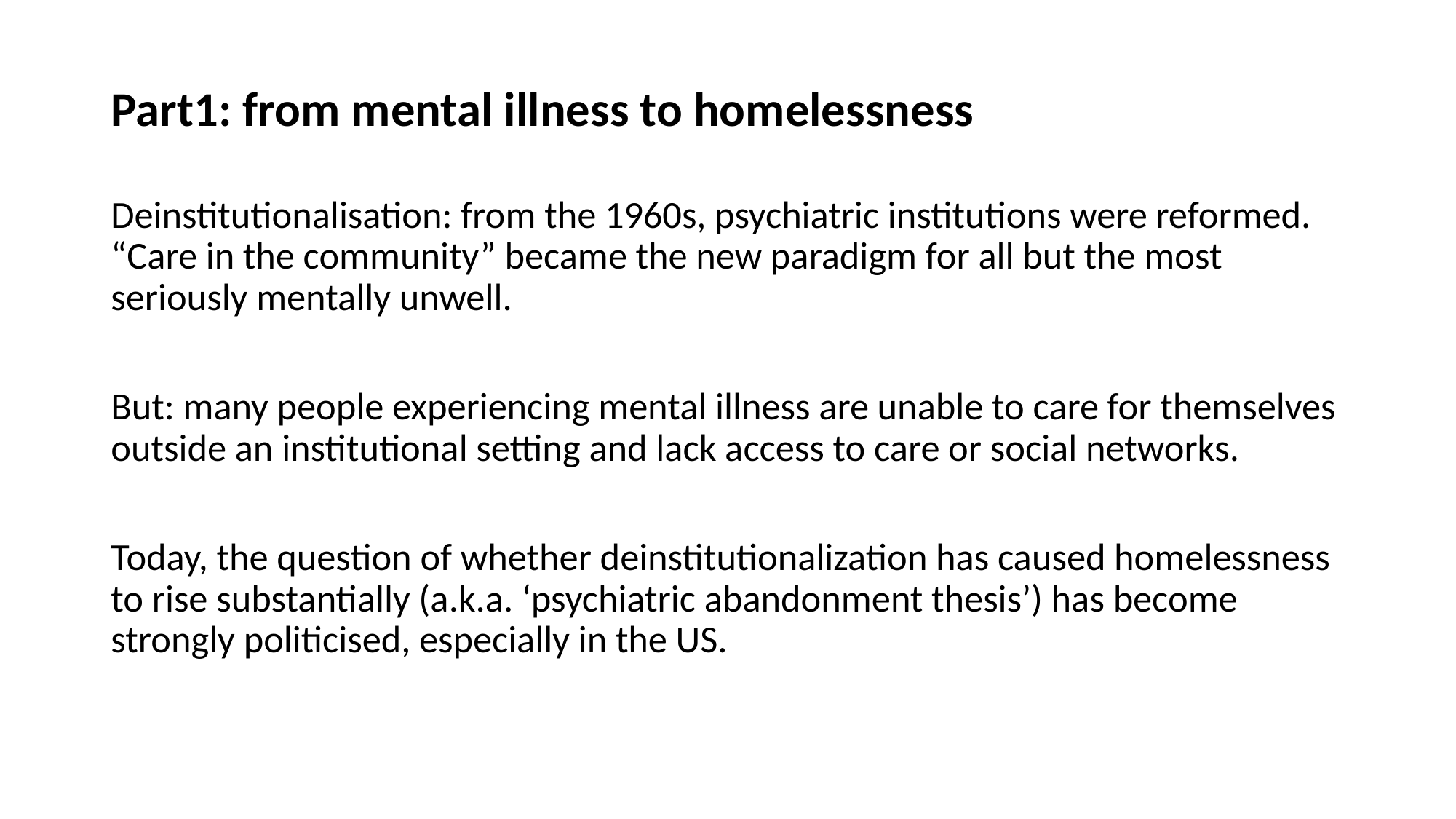

# Part1: from mental illness to homelessness
Deinstitutionalisation: from the 1960s, psychiatric institutions were reformed. “Care in the community” became the new paradigm for all but the most seriously mentally unwell.

But: many people experiencing mental illness are unable to care for themselves outside an institutional setting and lack access to care or social networks.

Today, the question of whether deinstitutionalization has caused homelessness to rise substantially (a.k.a. ‘psychiatric abandonment thesis’) has become strongly politicised, especially in the US.